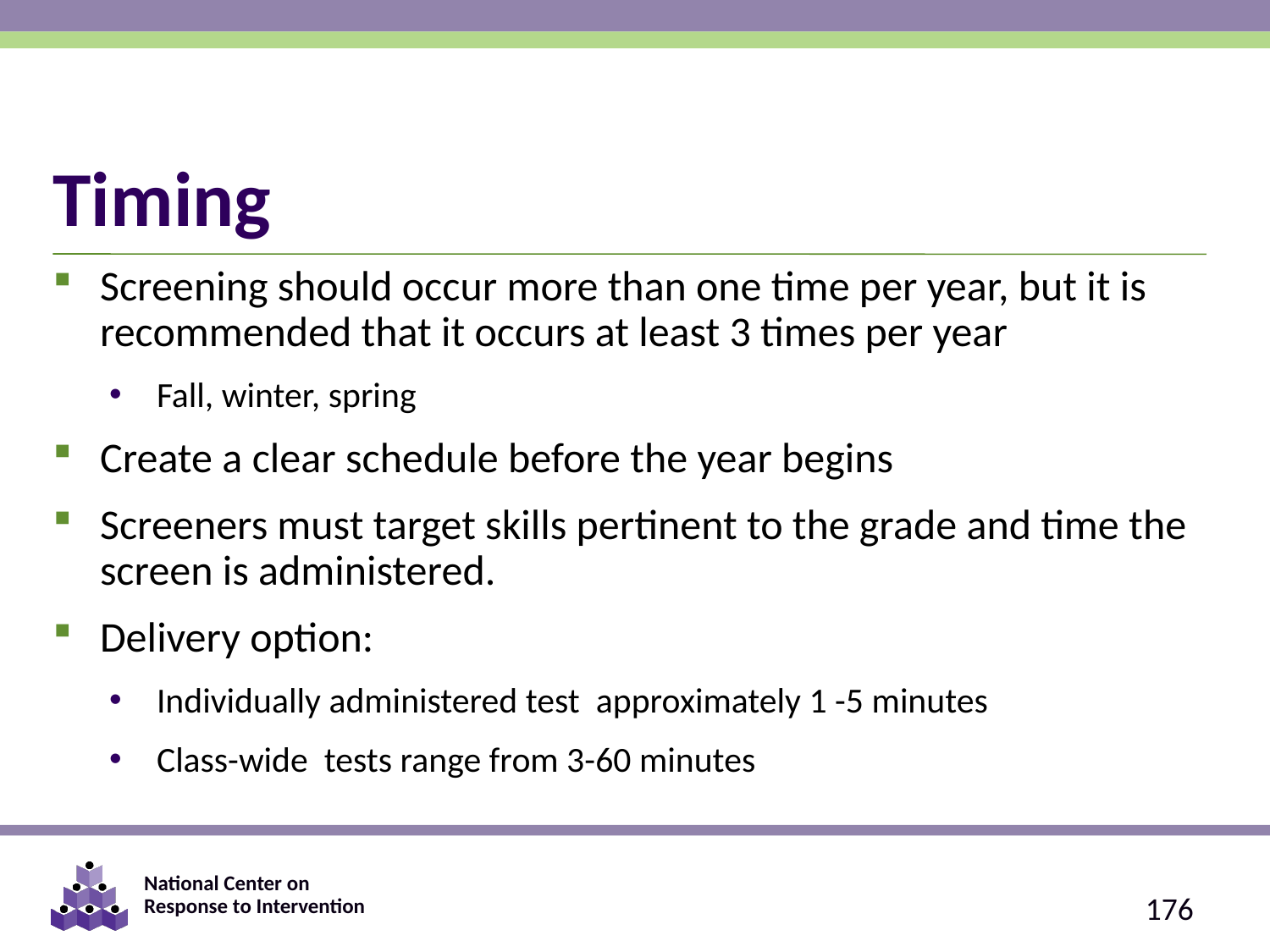

# Timing
Screening should occur more than one time per year, but it is recommended that it occurs at least 3 times per year
Fall, winter, spring
Create a clear schedule before the year begins
Screeners must target skills pertinent to the grade and time the screen is administered.
Delivery option:
Individually administered test  approximately 1 -5 minutes
Class-wide  tests range from 3-60 minutes

176